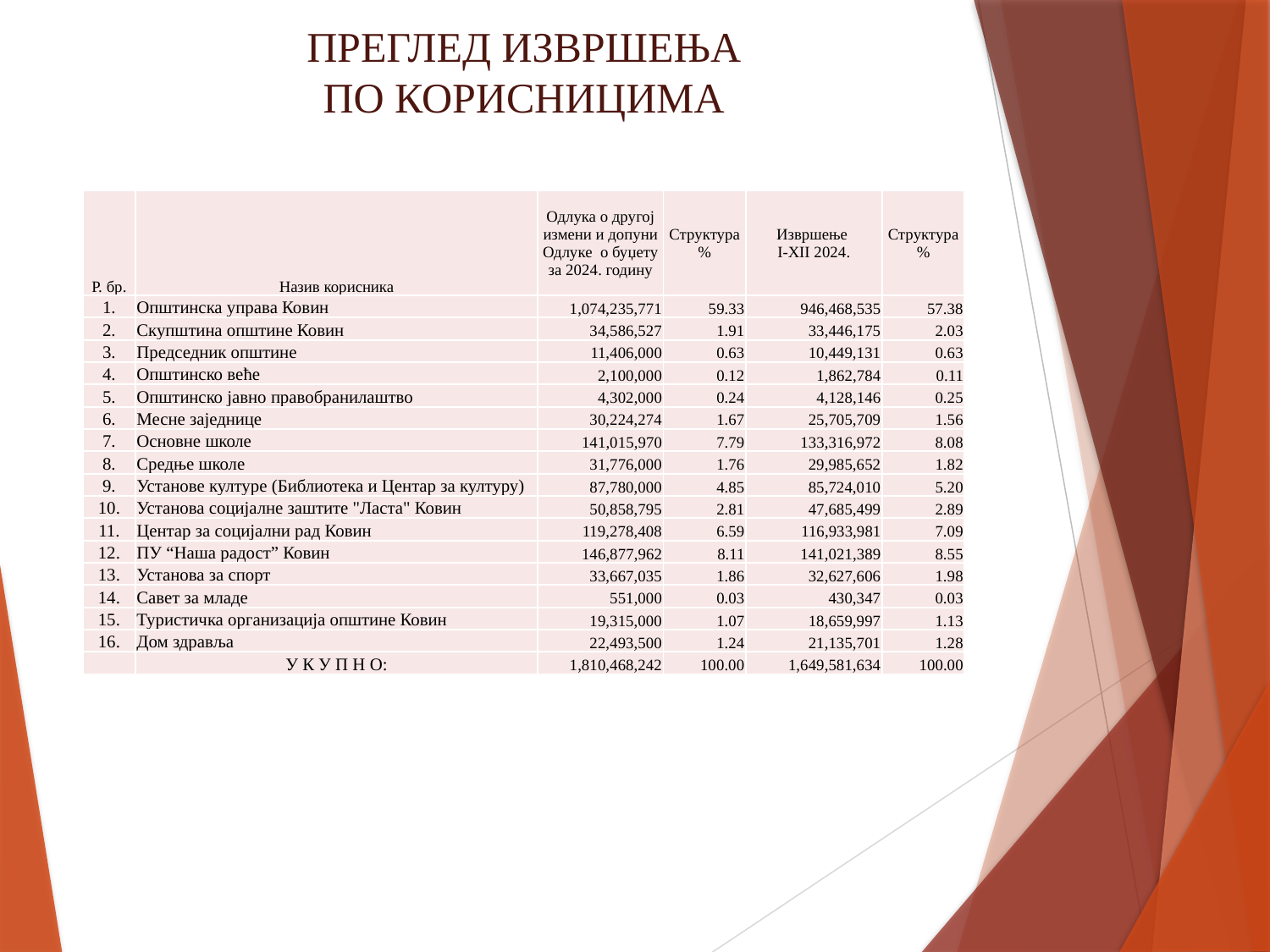

ПРЕГЛЕД ИЗВРШЕЊА
ПО КОРИСНИЦИМА
| Р. бр. | Назив корисника | Одлука о другој измени и допуни Одлуке о буџету за 2024. годину | Структура % | Извршење I-XII 2024. | Структура % |
| --- | --- | --- | --- | --- | --- |
| 1. | Општинска управа Ковин | 1,074,235,771 | 59.33 | 946,468,535 | 57.38 |
| 2. | Скупштина општине Ковин | 34,586,527 | 1.91 | 33,446,175 | 2.03 |
| 3. | Председник општине | 11,406,000 | 0.63 | 10,449,131 | 0.63 |
| 4. | Општинско веће | 2,100,000 | 0.12 | 1,862,784 | 0.11 |
| 5. | Општинско јавно правобранилаштво | 4,302,000 | 0.24 | 4,128,146 | 0.25 |
| 6. | Месне заједнице | 30,224,274 | 1.67 | 25,705,709 | 1.56 |
| 7. | Основне школе | 141,015,970 | 7.79 | 133,316,972 | 8.08 |
| 8. | Средње школе | 31,776,000 | 1.76 | 29,985,652 | 1.82 |
| 9. | Установе културе (Библиотека и Центар за културу) | 87,780,000 | 4.85 | 85,724,010 | 5.20 |
| 10. | Установа социјалне заштите "Ласта" Ковин | 50,858,795 | 2.81 | 47,685,499 | 2.89 |
| 11. | Центар за социјални рад Ковин | 119,278,408 | 6.59 | 116,933,981 | 7.09 |
| 12. | ПУ “Наша радост” Ковин | 146,877,962 | 8.11 | 141,021,389 | 8.55 |
| 13. | Установа за спорт | 33,667,035 | 1.86 | 32,627,606 | 1.98 |
| 14. | Савет за младе | 551,000 | 0.03 | 430,347 | 0.03 |
| 15. | Туристичка организација општине Ковин | 19,315,000 | 1.07 | 18,659,997 | 1.13 |
| 16. | Дом здравља | 22,493,500 | 1.24 | 21,135,701 | 1.28 |
|  | У К У П Н О: | 1,810,468,242 | 100.00 | 1,649,581,634 | 100.00 |